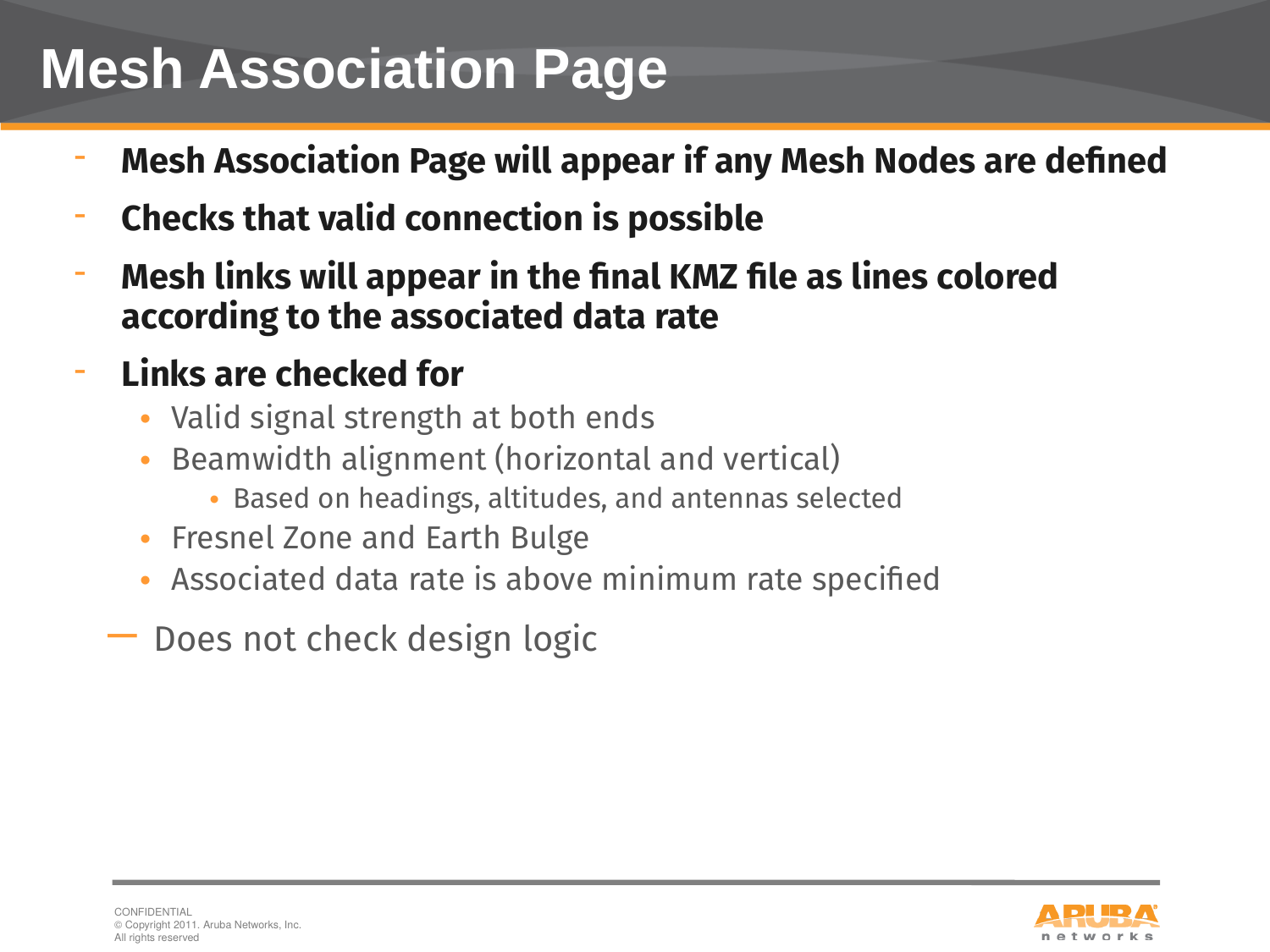

# Mesh Association Page
Mesh Association Page will appear if any Mesh Nodes are defined
Checks that valid connection is possible
Mesh links will appear in the final KMZ file as lines colored according to the associated data rate
Links are checked for
Valid signal strength at both ends
Beamwidth alignment (horizontal and vertical)
Based on headings, altitudes, and antennas selected
Fresnel Zone and Earth Bulge
Associated data rate is above minimum rate specified
 Does not check design logic